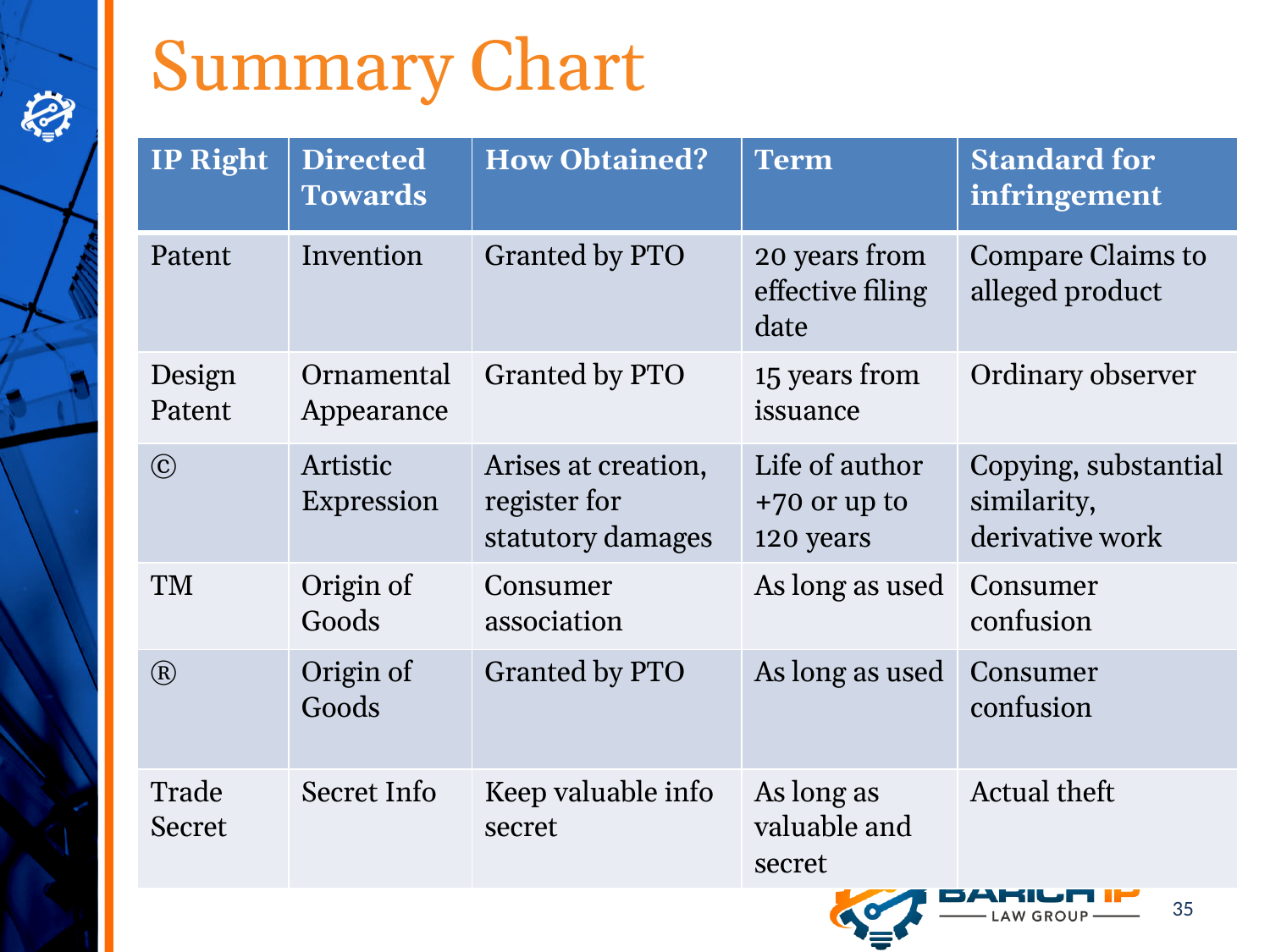

# Summary Chart
| IP Right | Directed Towards | How Obtained? | Term | Standard for infringement |
| --- | --- | --- | --- | --- |
| Patent | Invention | Granted by PTO | 20 years from effective filing date | Compare Claims to alleged product |
| Design Patent | Ornamental Appearance | Granted by PTO | 15 years from issuance | Ordinary observer |
| © | Artistic Expression | Arises at creation, register for statutory damages | Life of author +70 or up to 120 years | Copying, substantial similarity, derivative work |
| TM | Origin of Goods | Consumer association | As long as used | Consumer confusion |
| ® | Origin of Goods | Granted by PTO | As long as used | Consumer confusion |
| Trade Secret | Secret Info | Keep valuable info secret | As long as valuable and secret | Actual theft |

35